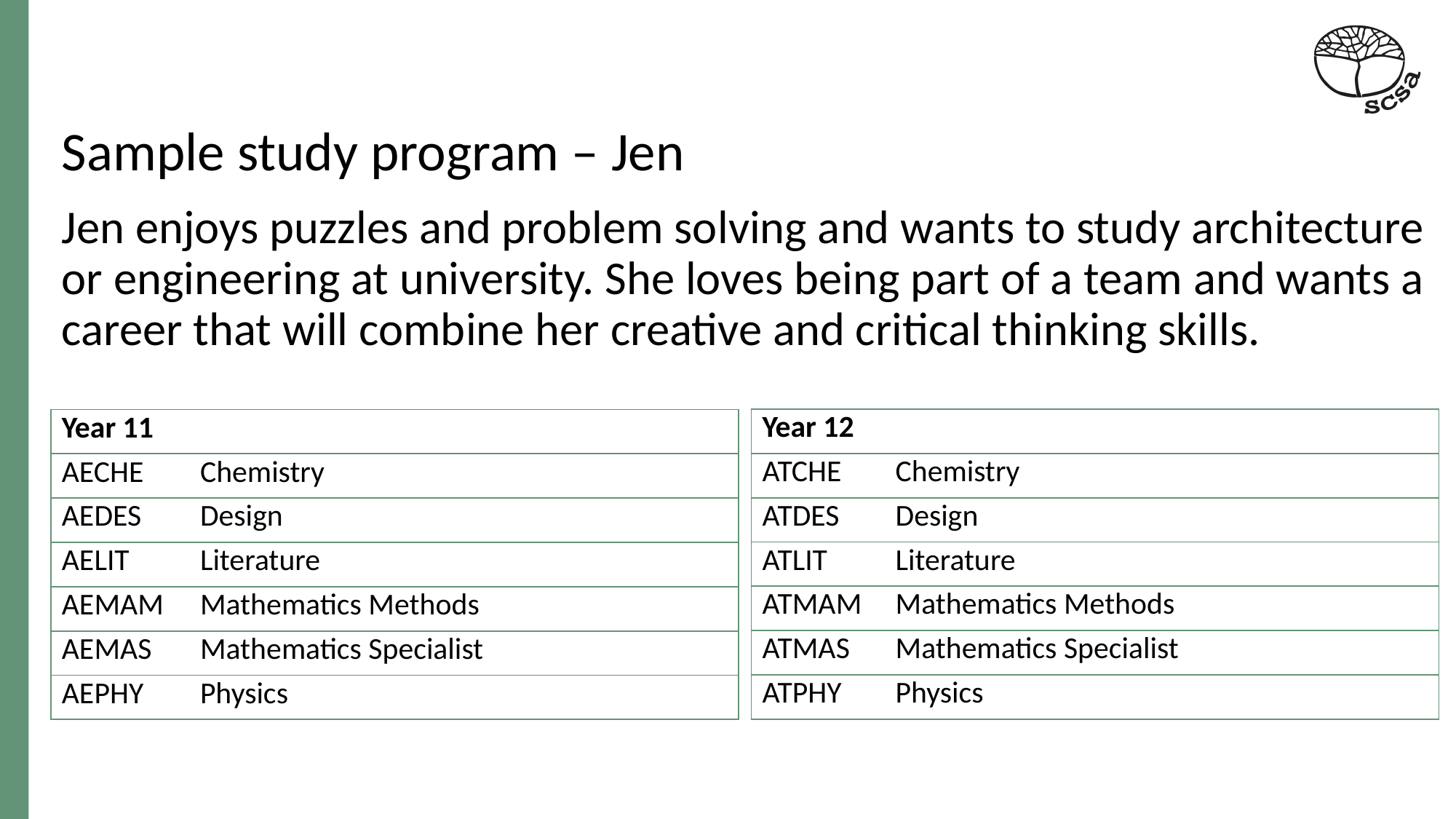

# Sample study program – Jen
Jen enjoys puzzles and problem solving and wants to study architecture or engineering at university. She loves being part of a team and wants a career that will combine her creative and critical thinking skills.
| Year 12 |  |
| --- | --- |
| ATCHE | Chemistry |
| ATDES | Design |
| ATLIT | Literature |
| ATMAM | Mathematics Methods |
| ATMAS | Mathematics Specialist |
| ATPHY | Physics |
| Year 11 |  |
| --- | --- |
| AECHE | Chemistry |
| AEDES | Design |
| AELIT | Literature |
| AEMAM | Mathematics Methods |
| AEMAS | Mathematics Specialist |
| AEPHY | Physics |